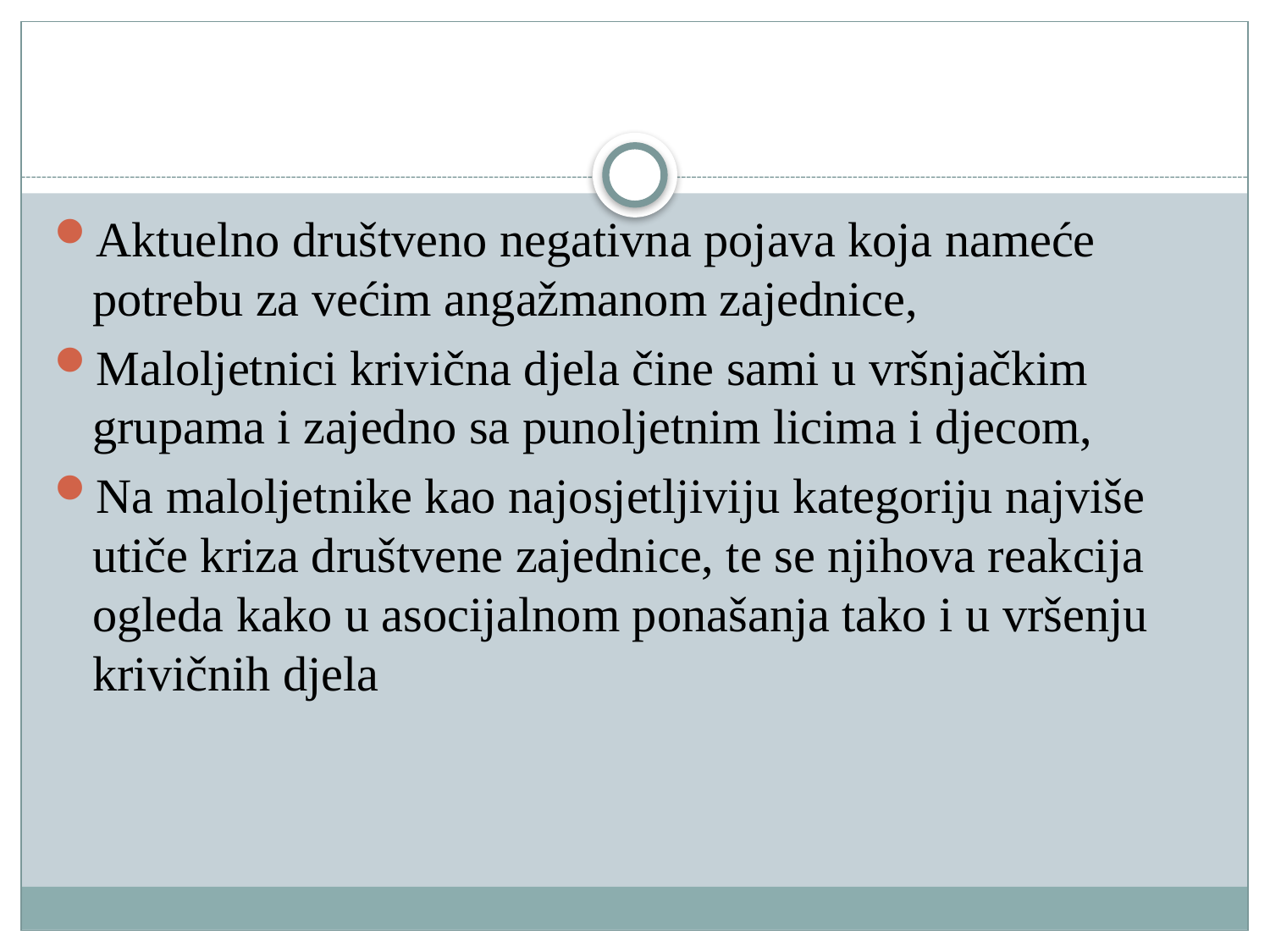

Aktuelno društveno negativna pojava koja nameće potrebu za većim angažmanom zajednice,
Maloljetnici krivična djela čine sami u vršnjačkim grupama i zajedno sa punoljetnim licima i djecom,
Na maloljetnike kao najosjetljiviju kategoriju najviše utiče kriza društvene zajednice, te se njihova reakcija ogleda kako u asocijalnom ponašanja tako i u vršenju krivičnih djela